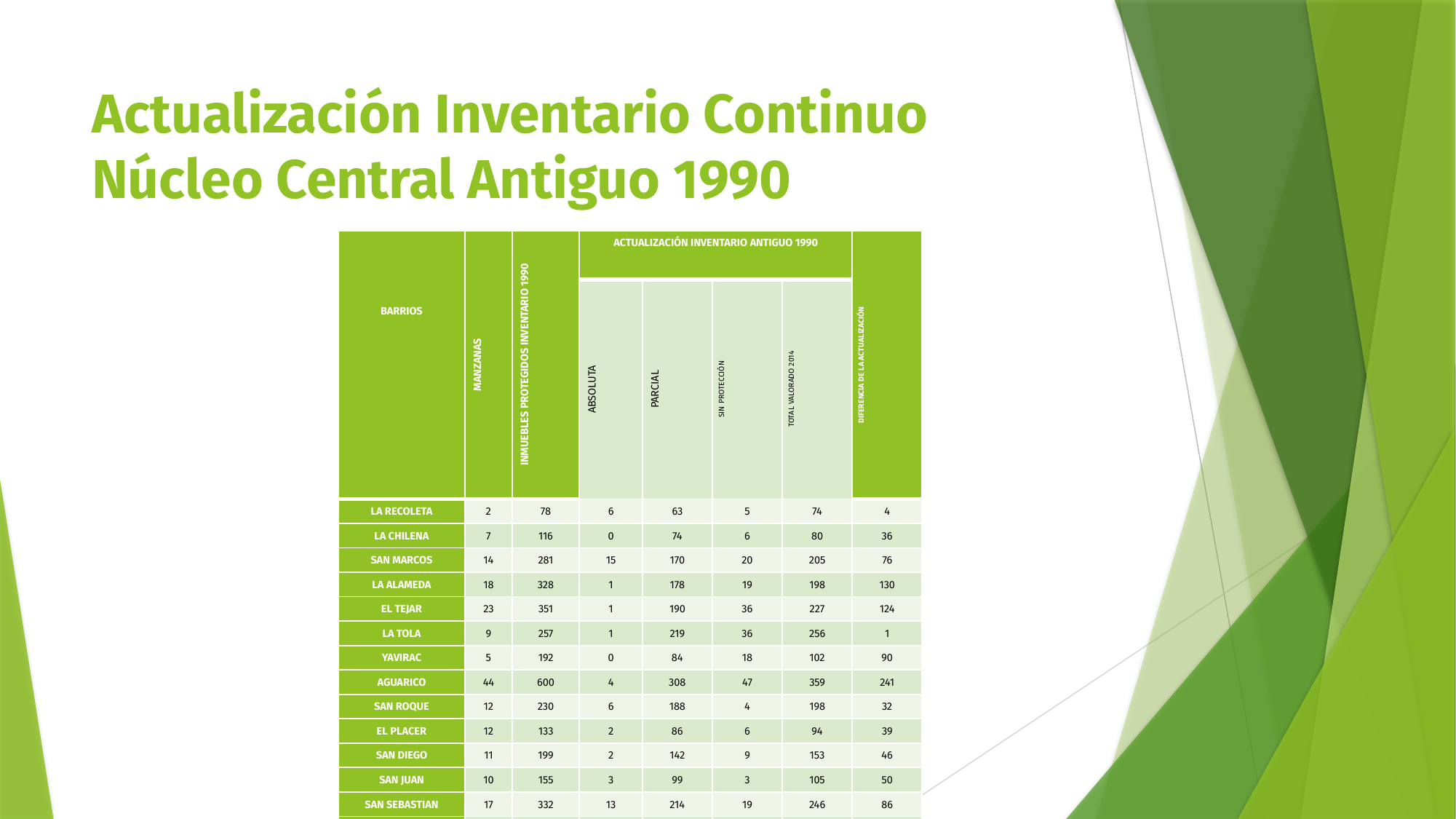

# Actualización Inventario Continuo Núcleo Central Antiguo 1990
| BARRIOS | MANZANAS | INMUEBLES PROTEGIDOS INVENTARIO 1990 | ACTUALIZACIÓN INVENTARIO ANTIGUO 1990 |  |  |  | DIFERENCIA DE LA ACTUALIZACIÓN |
| --- | --- | --- | --- | --- | --- | --- | --- |
|  |  |  | ABSOLUTA | PARCIAL | SIN PROTECCIÓN | TOTAL VALORADO 2014 |  |
| LA RECOLETA | 2 | 78 | 6 | 63 | 5 | 74 | 4 |
| LA CHILENA | 7 | 116 | 0 | 74 | 6 | 80 | 36 |
| SAN MARCOS | 14 | 281 | 15 | 170 | 20 | 205 | 76 |
| LA ALAMEDA | 18 | 328 | 1 | 178 | 19 | 198 | 130 |
| EL TEJAR | 23 | 351 | 1 | 190 | 36 | 227 | 124 |
| LA TOLA | 9 | 257 | 1 | 219 | 36 | 256 | 1 |
| YAVIRAC | 5 | 192 | 0 | 84 | 18 | 102 | 90 |
| AGUARICO | 44 | 600 | 4 | 308 | 47 | 359 | 241 |
| SAN ROQUE | 12 | 230 | 6 | 188 | 4 | 198 | 32 |
| EL PLACER | 12 | 133 | 2 | 86 | 6 | 94 | 39 |
| SAN DIEGO | 11 | 199 | 2 | 142 | 9 | 153 | 46 |
| SAN JUAN | 10 | 155 | 3 | 99 | 3 | 105 | 50 |
| SAN SEBASTIAN | 17 | 332 | 13 | 214 | 19 | 246 | 86 |
| LA LOMA | 31 | 554 | 10 | 413 | 28 | 451 | 103 |
| SAN BLAS | 31 | 588 | 6 | 265 | 29 | 300 | 288 |
| GONZALEZ SUAREZ | 57 | 605 | 35 | 320 | 4 | 359 | 346 |
| TOTAL | 303 | 4999 | 105 | 3013 | 289 | 3407 | 1592 |